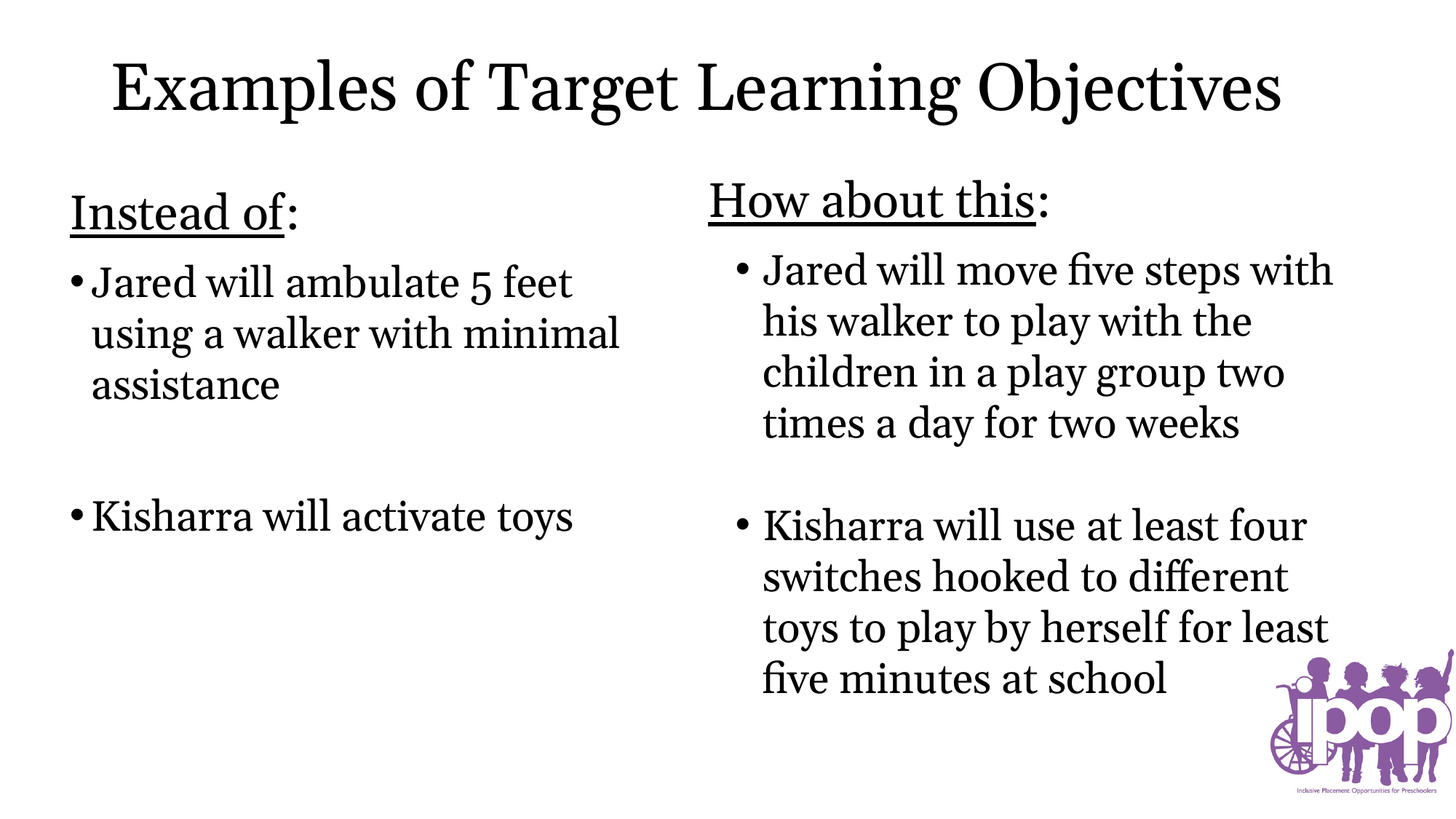

# Examples of Target Learning Objectives
How about this:
Jared will move five steps with his walker to play with the children in a play group two times a day for two weeks

Kisharra will use at least four switches hooked to different toys to play by herself for least five minutes at school

Instead of:
Jared will ambulate 5 feet using a walker with minimal assistance

Kisharra will activate toys